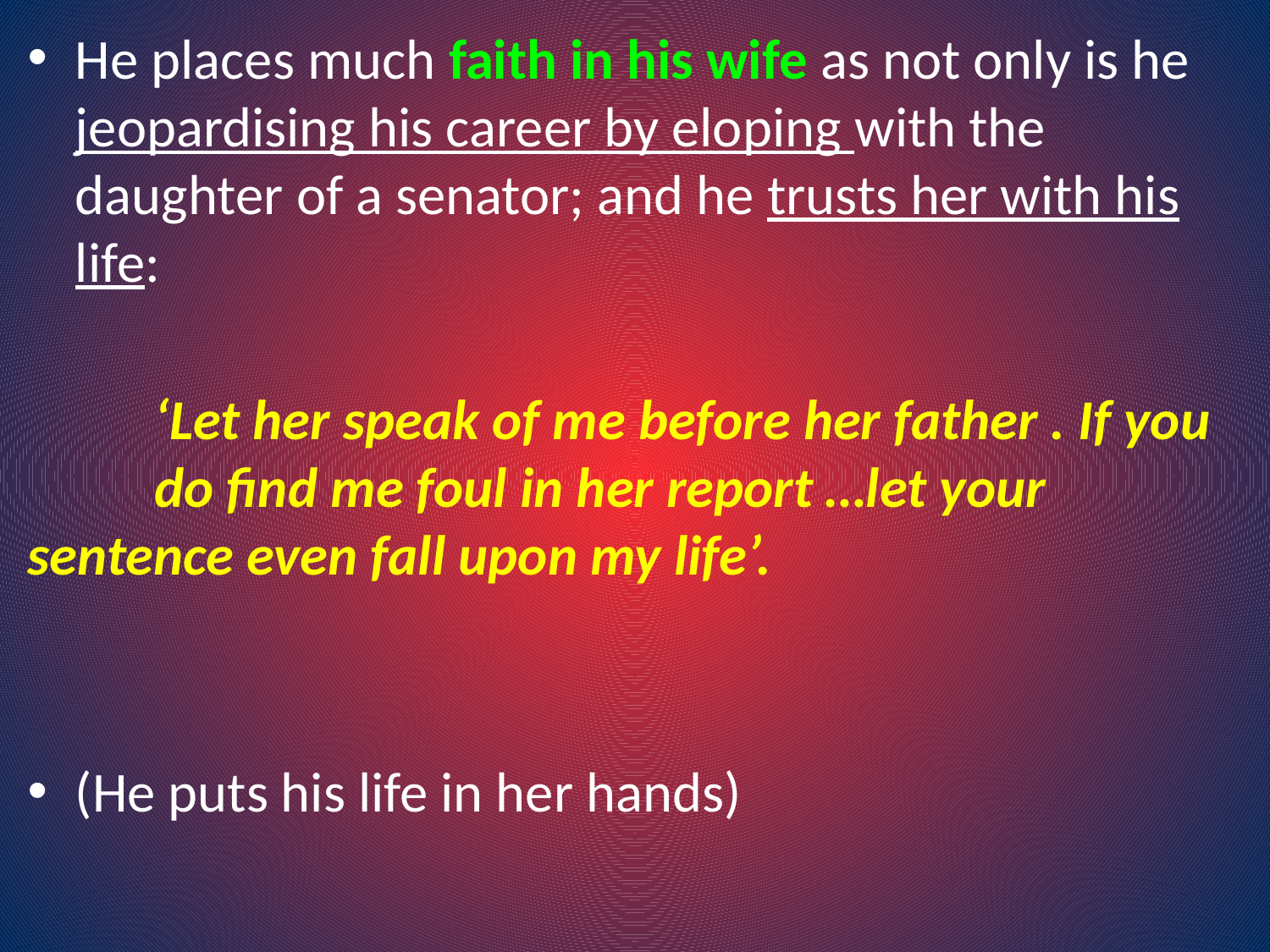

He places much faith in his wife as not only is he jeopardising his career by eloping with the daughter of a senator; and he trusts her with his life:

	‘Let her speak of me before her father . If you 	do find me foul in her report …let your 	sentence even fall upon my life’.

(He puts his life in her hands)